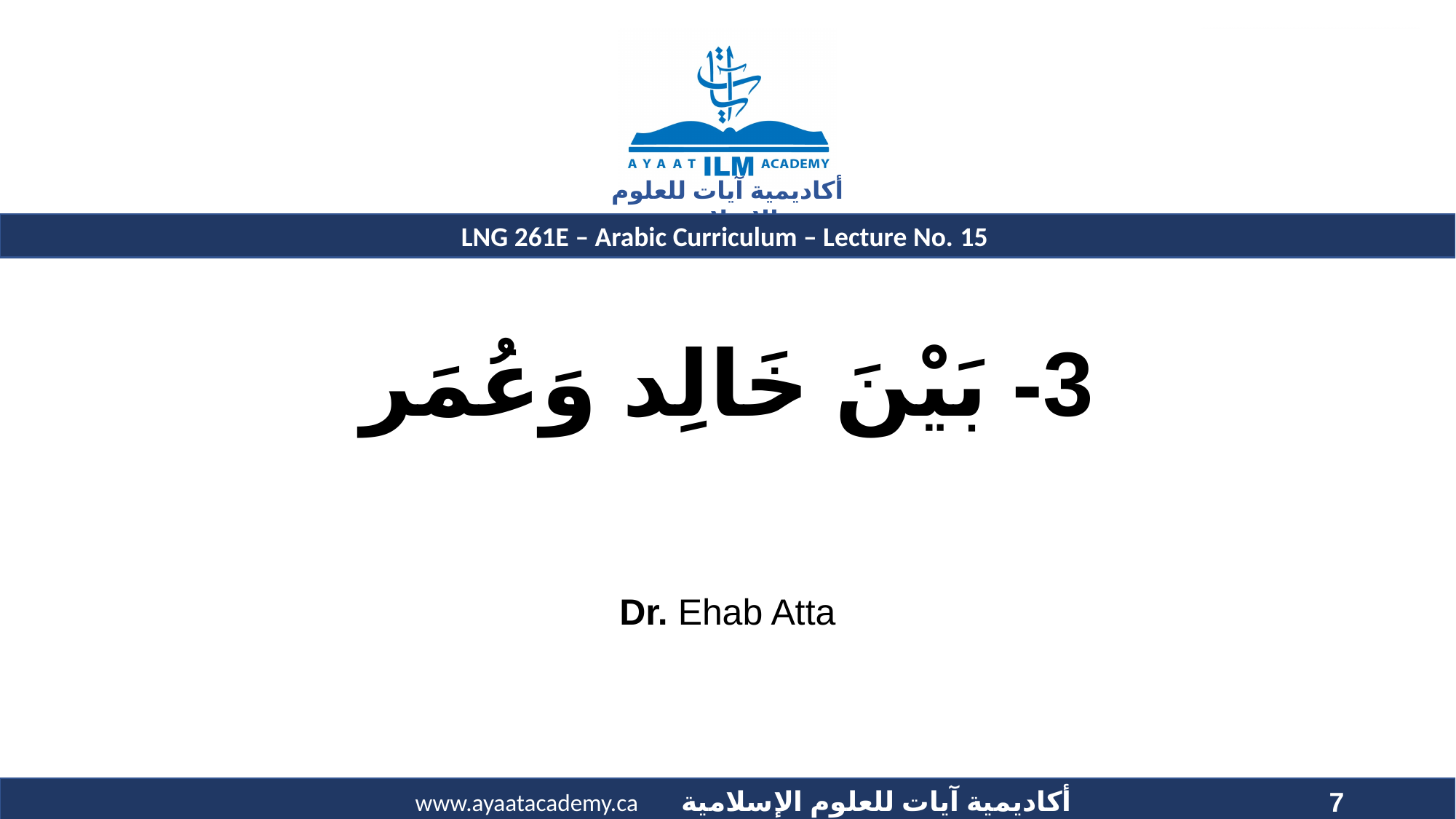

# 3- بَيْنَ خَالِد وَعُمَر
Dr. Ehab Atta
7